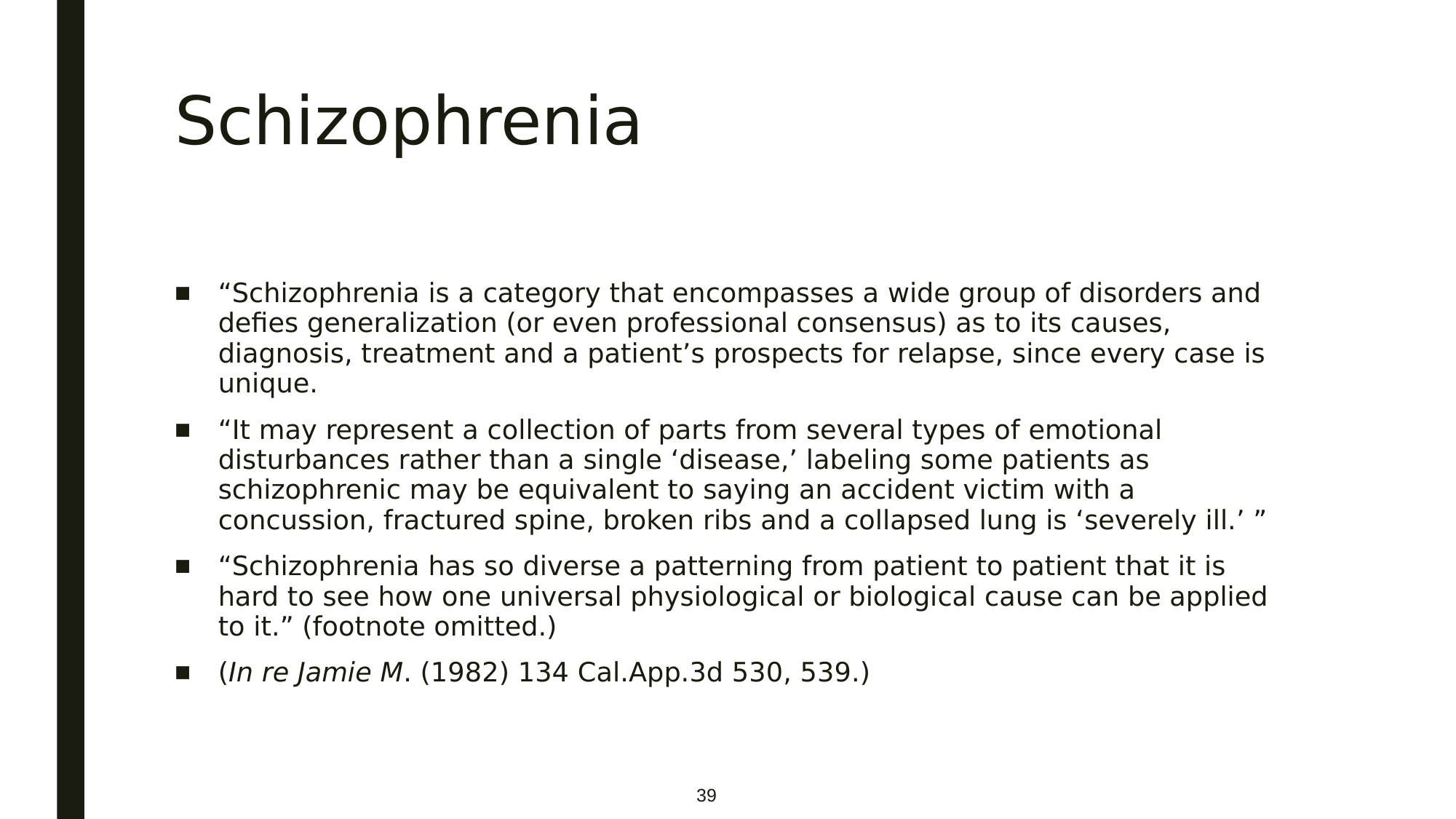

# Schizophrenia
“Schizophrenia is a category that encompasses a wide group of disorders and defies generalization (or even professional consensus) as to its causes, diagnosis, treatment and a patient’s prospects for relapse, since every case is unique.
“It may represent a collection of parts from several types of emotional disturbances rather than a single ‘disease,’ labeling some patients as schizophrenic may be equivalent to saying an accident victim with a concussion, fractured spine, broken ribs and a collapsed lung is ‘severely ill.’ ”
“Schizophrenia has so diverse a patterning from patient to patient that it is  hard to see how one universal physiological or biological cause can be applied to it.” (footnote omitted.)
(In re Jamie M. (1982) 134 Cal.App.3d 530, 539.)
39